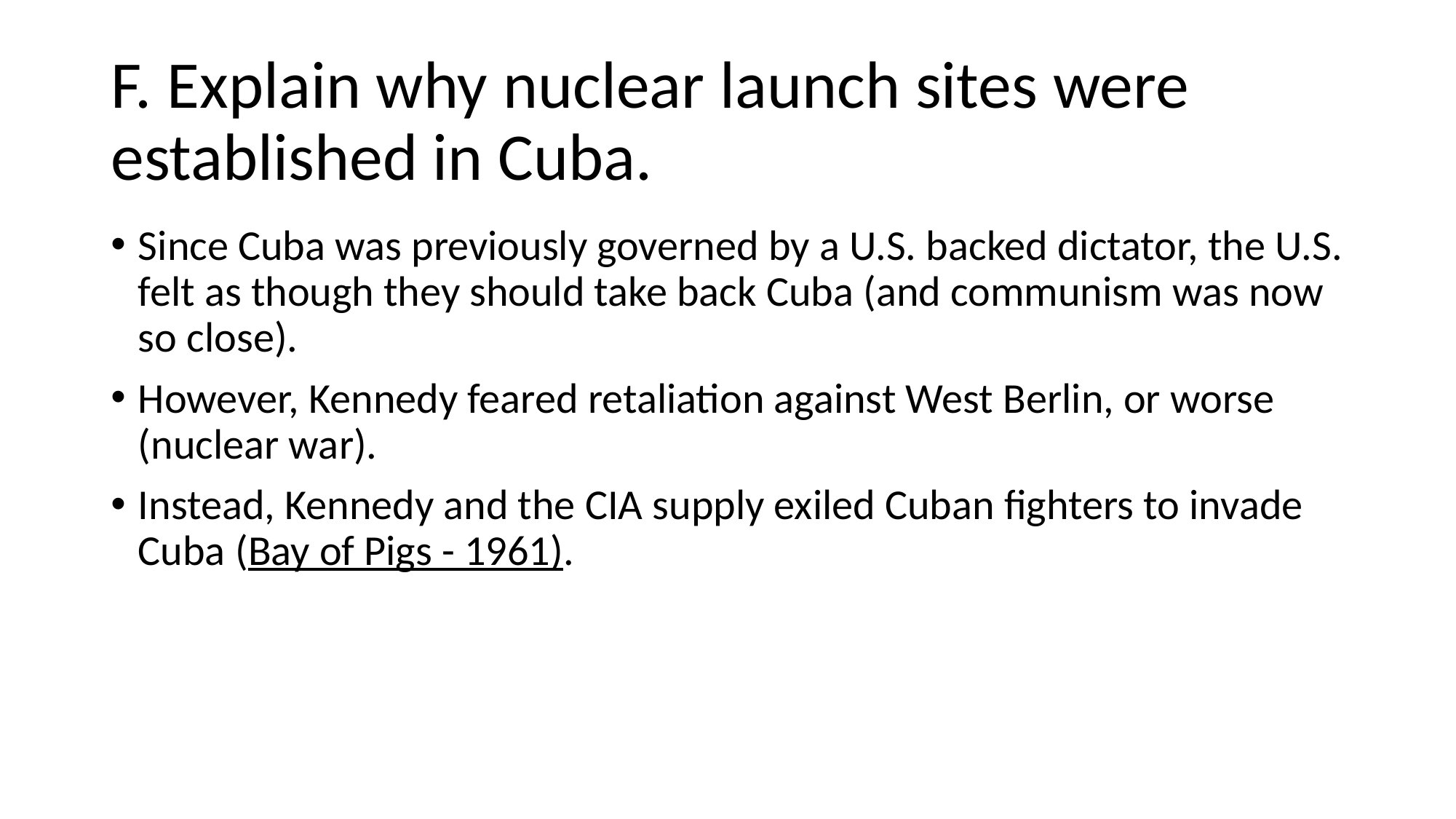

# F. Explain why nuclear launch sites were established in Cuba.
Since Cuba was previously governed by a U.S. backed dictator, the U.S. felt as though they should take back Cuba (and communism was now so close).
However, Kennedy feared retaliation against West Berlin, or worse (nuclear war).
Instead, Kennedy and the CIA supply exiled Cuban fighters to invade Cuba (Bay of Pigs - 1961).